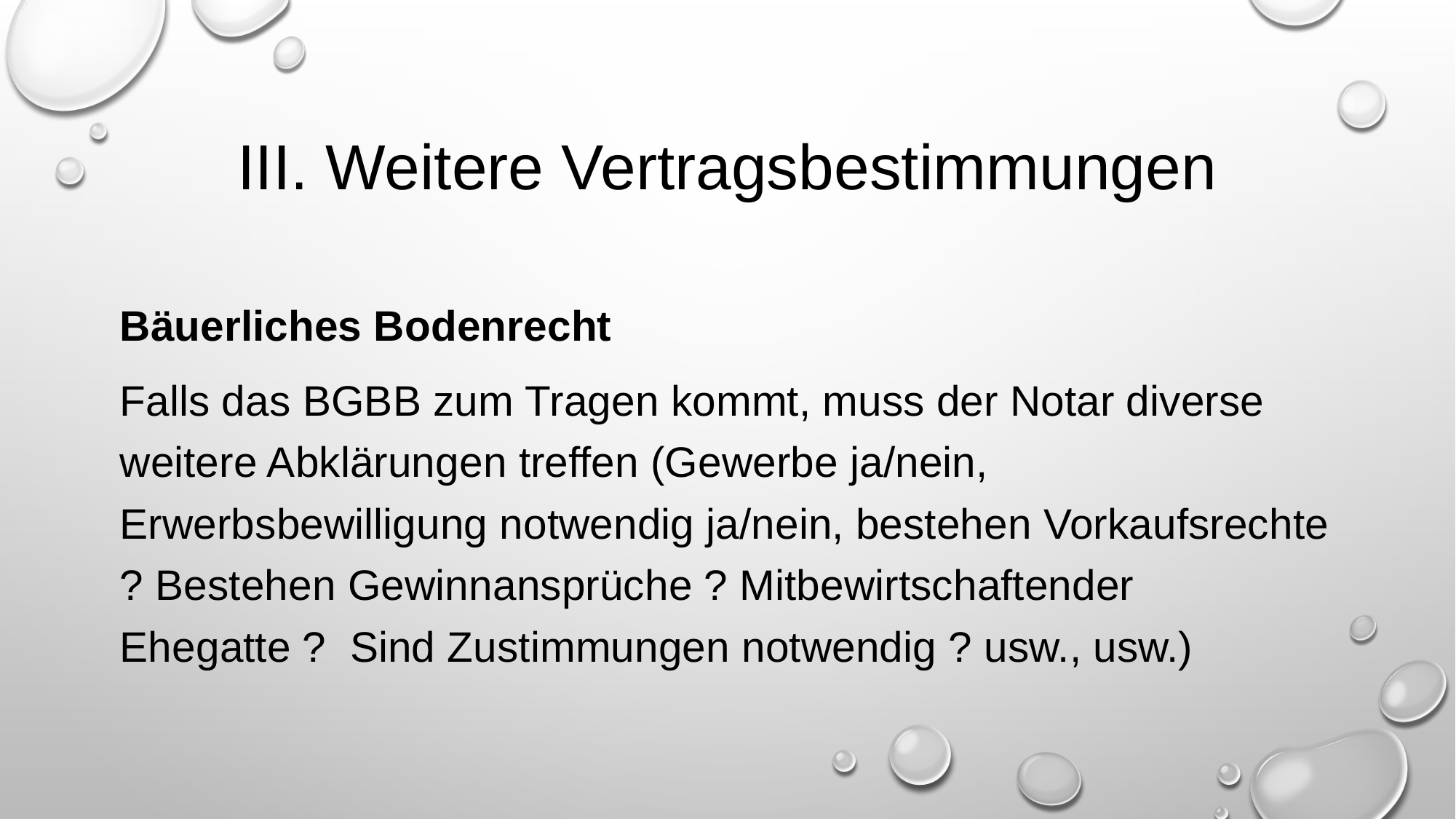

# III. Weitere Vertragsbestimmungen
Bäuerliches Bodenrecht
Falls das BGBB zum Tragen kommt, muss der Notar diverse weitere Abklärungen treffen (Gewerbe ja/nein, Erwerbsbewilligung notwendig ja/nein, bestehen Vorkaufsrechte ? Bestehen Gewinnansprüche ? Mitbewirtschaftender Ehegatte ?  Sind Zustimmungen notwendig ? usw., usw.)